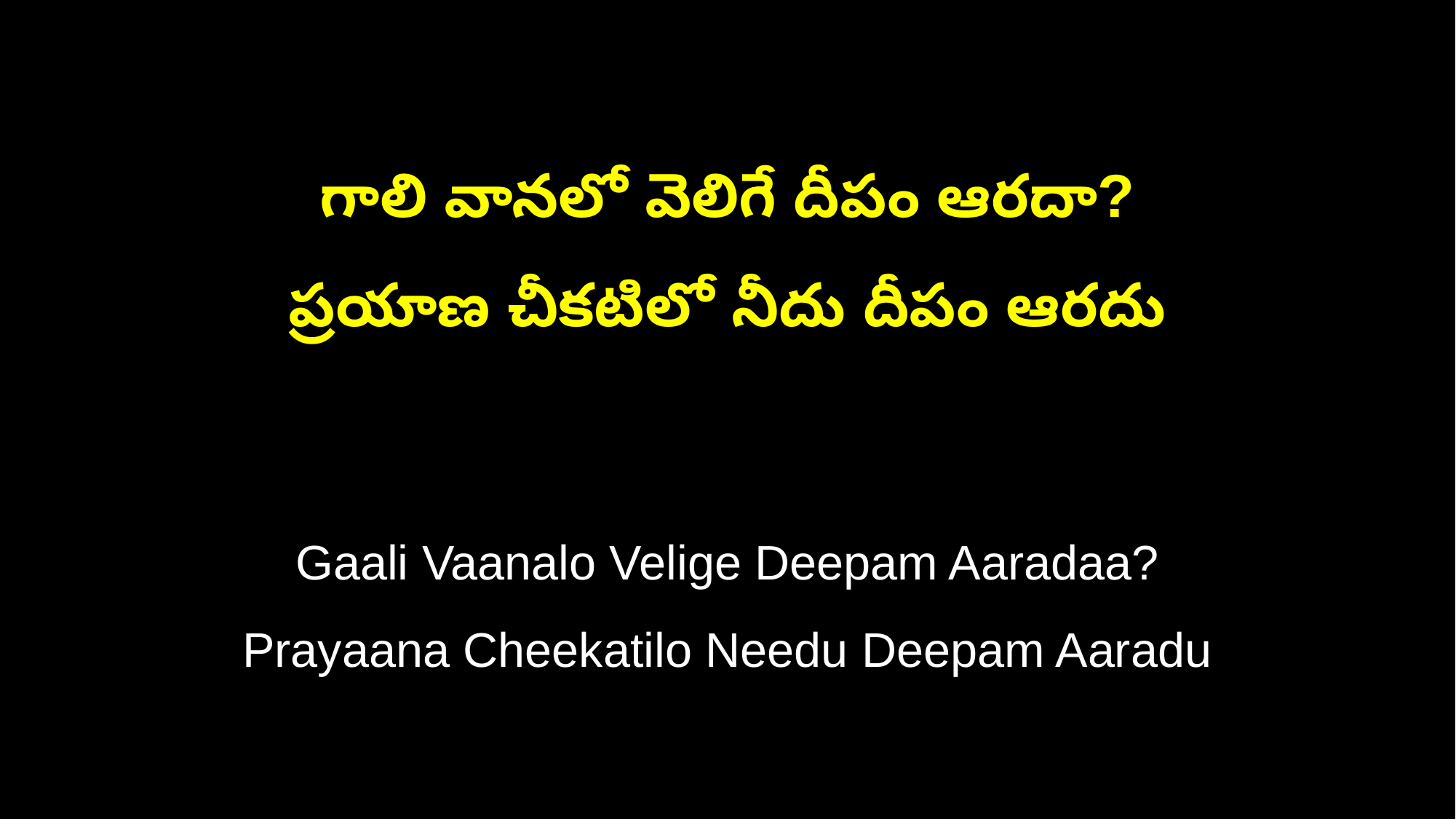

గాలి వానలో వెలిగే దీపం ఆరదా?
ప్రయాణ చీకటిలో నీదు దీపం ఆరదు
Gaali Vaanalo Velige Deepam Aaradaa?
Prayaana Cheekatilo Needu Deepam Aaradu